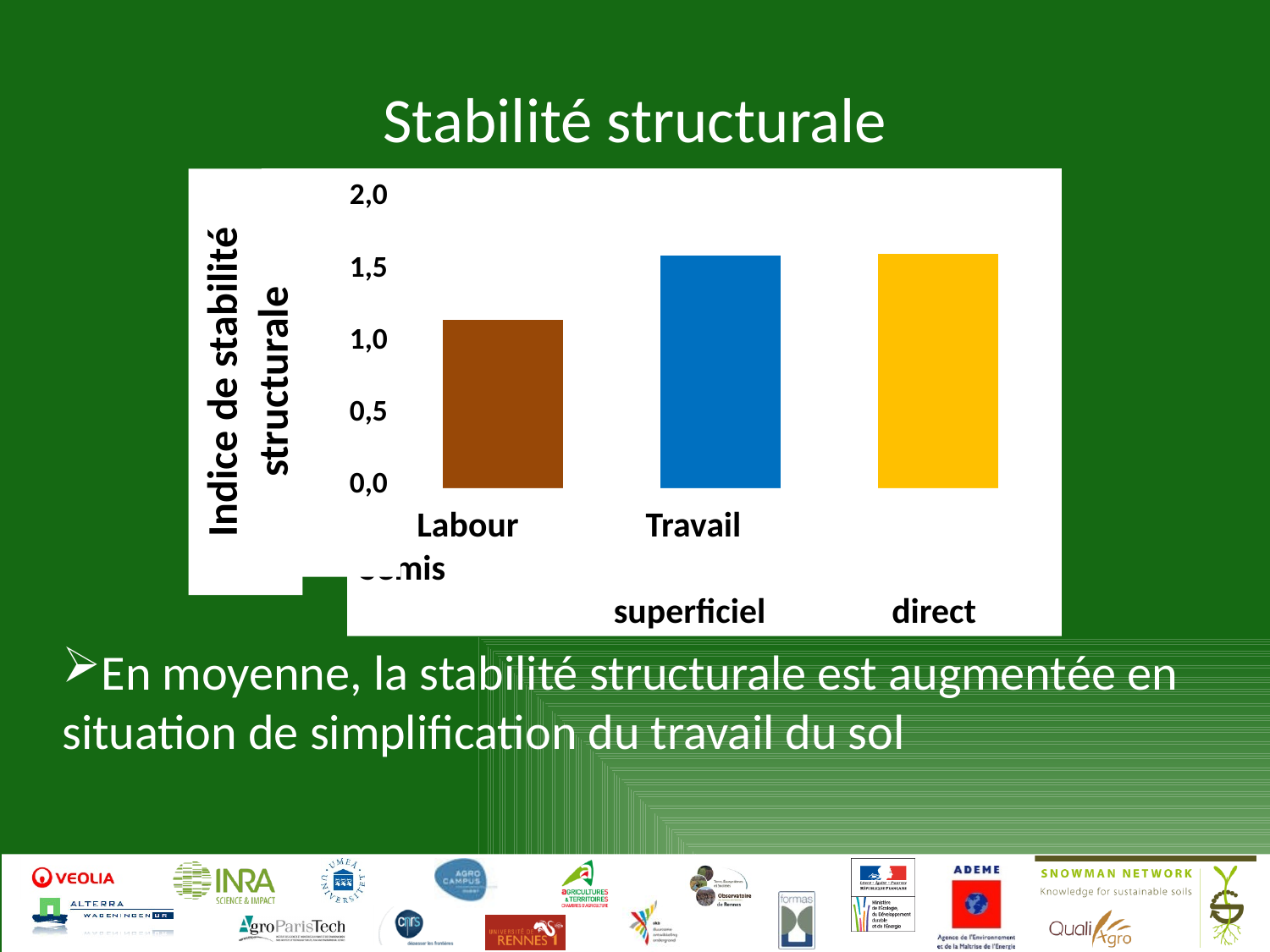

# Stabilité structurale
2,0

1,5

1,0

0,5

0,0

### Chart

| Category |  |
|---|---|
| Labour | 1.1266666666666665 |
| Travail superficiel | 1.5406249999999977 |
| Semis direct | 1.5494444444444424 |
Indice de stabilité structurale
      Labour   	    Travail	  	   Semis
	         	superficiel 	   direct
En moyenne, la stabilité structurale est augmentée en situation de simplification du travail du sol